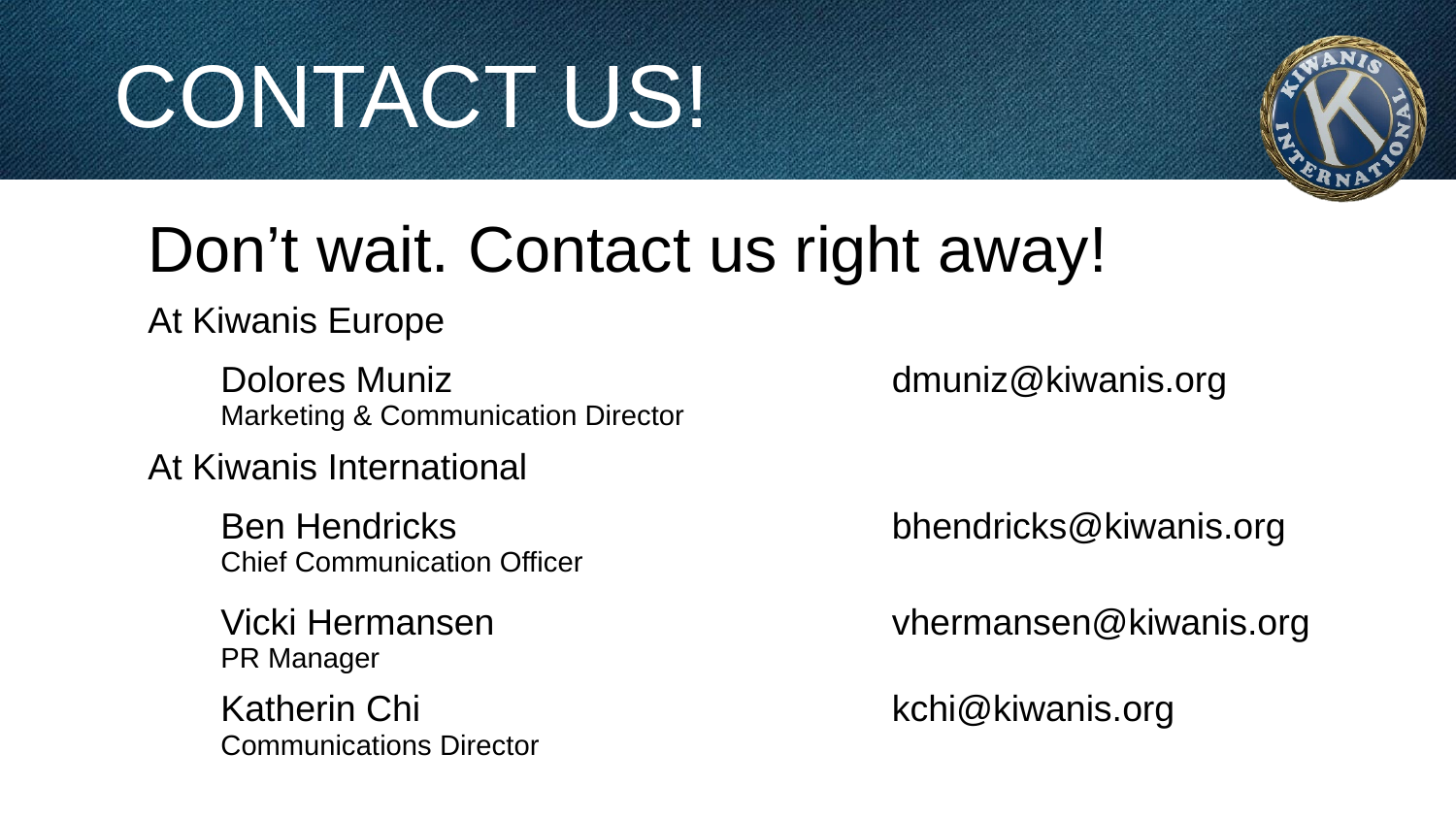

# CONTACT US!
Don’t wait. Contact us right away!

| At Kiwanis Europe |  |
| --- | --- |
| Dolores Muniz Marketing & Communication Director | dmuniz@kiwanis.org |
| At Kiwanis International |  |
| Ben Hendricks Chief Communication Officer | bhendricks@kiwanis.org |
| Vicki Hermansen PR Manager | vhermansen@kiwanis.org |
| Katherin Chi Communications Director | kchi@kiwanis.org |